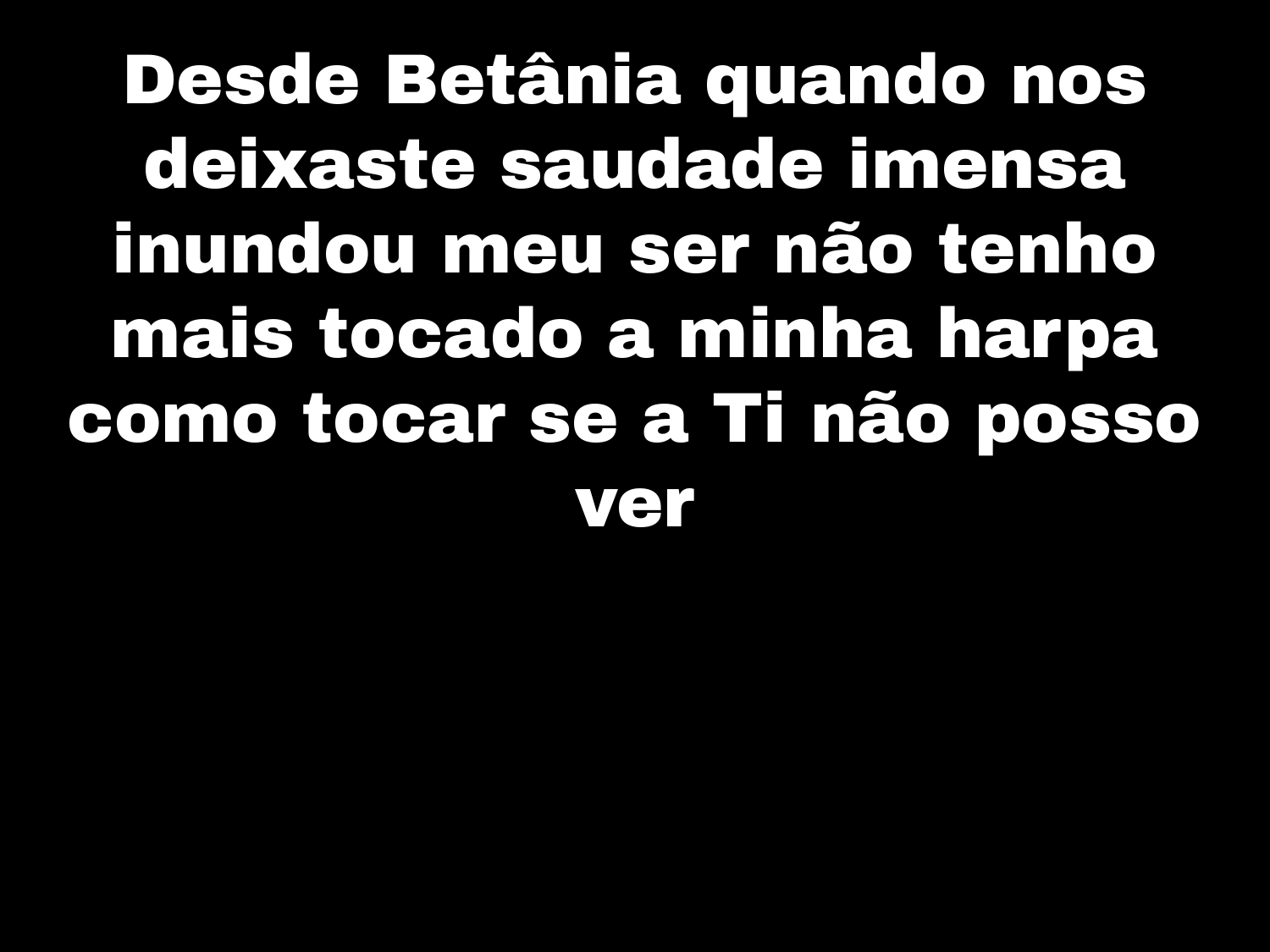

# Desde Betânia quando nos deixaste saudade imensa inundou meu ser não tenho mais tocado a minha harpa como tocar se a Ti não posso ver